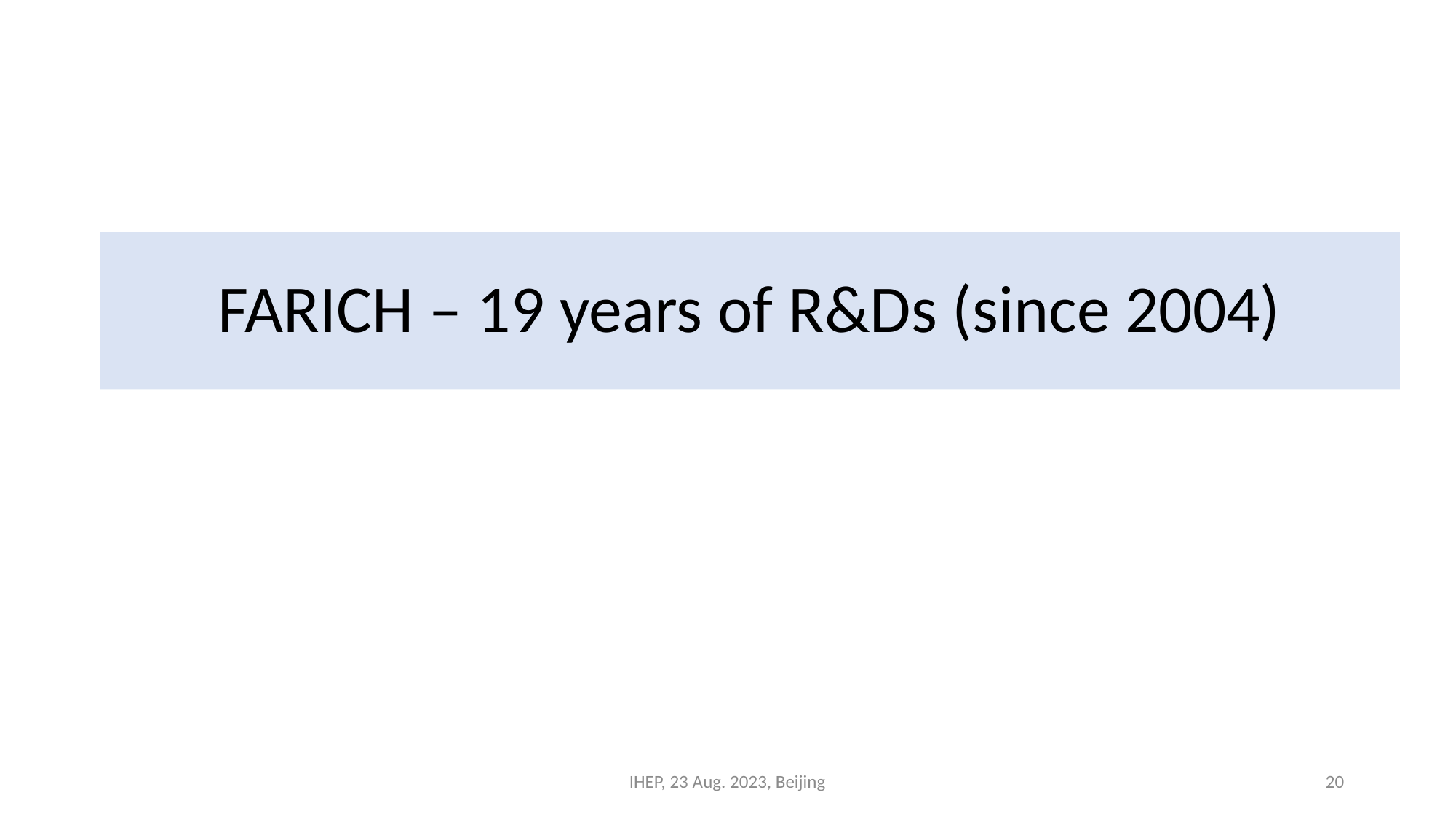

# FARICH – 19 years of R&Ds (since 2004)
IHEP, 23 Aug. 2023, Beijing
20